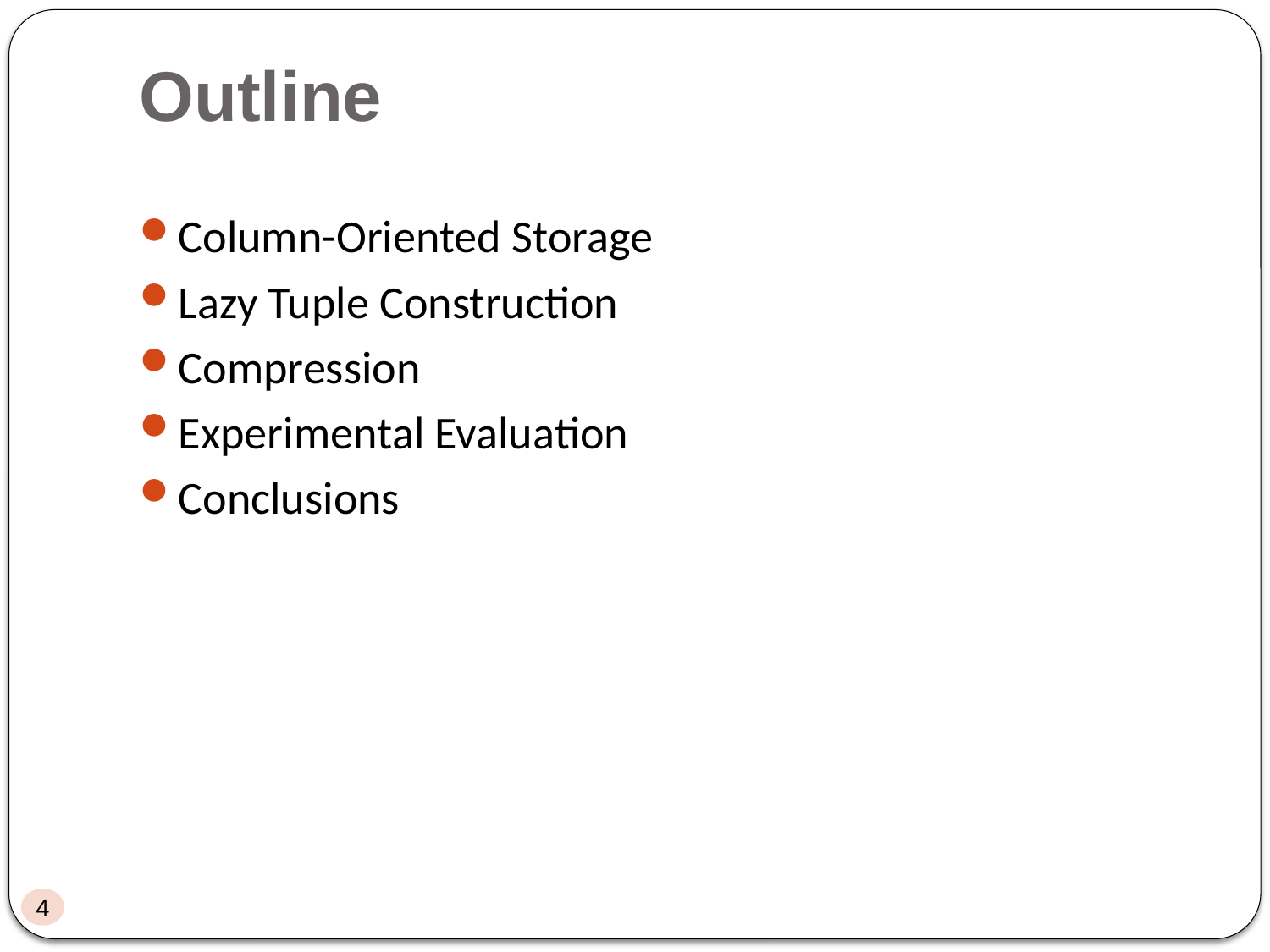

# Outline
Column-Oriented Storage
Lazy Tuple Construction
Compression
Experimental Evaluation
Conclusions

4